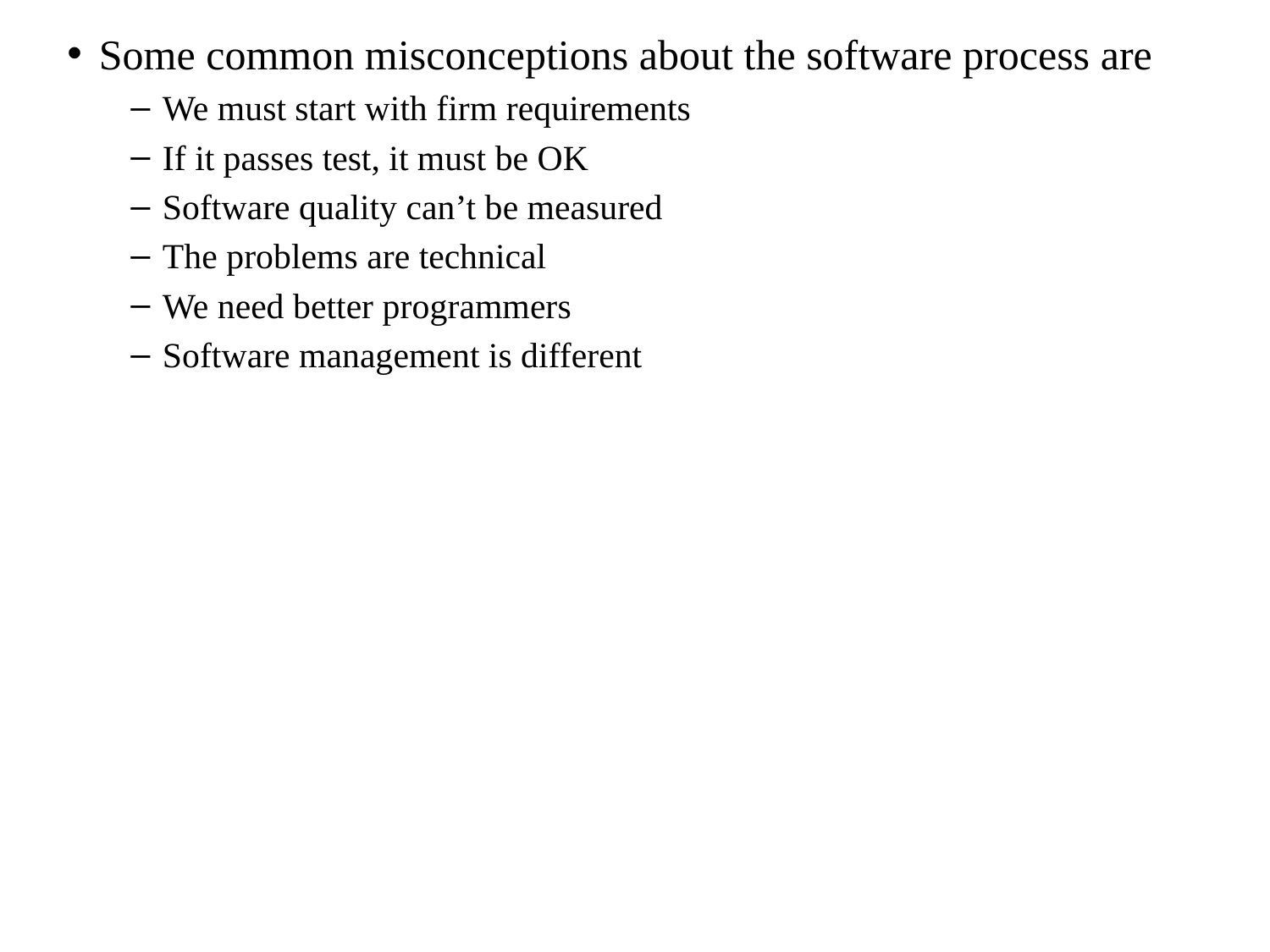

Some common misconceptions about the software process are
We must start with firm requirements
If it passes test, it must be OK
Software quality can’t be measured
The problems are technical
We need better programmers
Software management is different